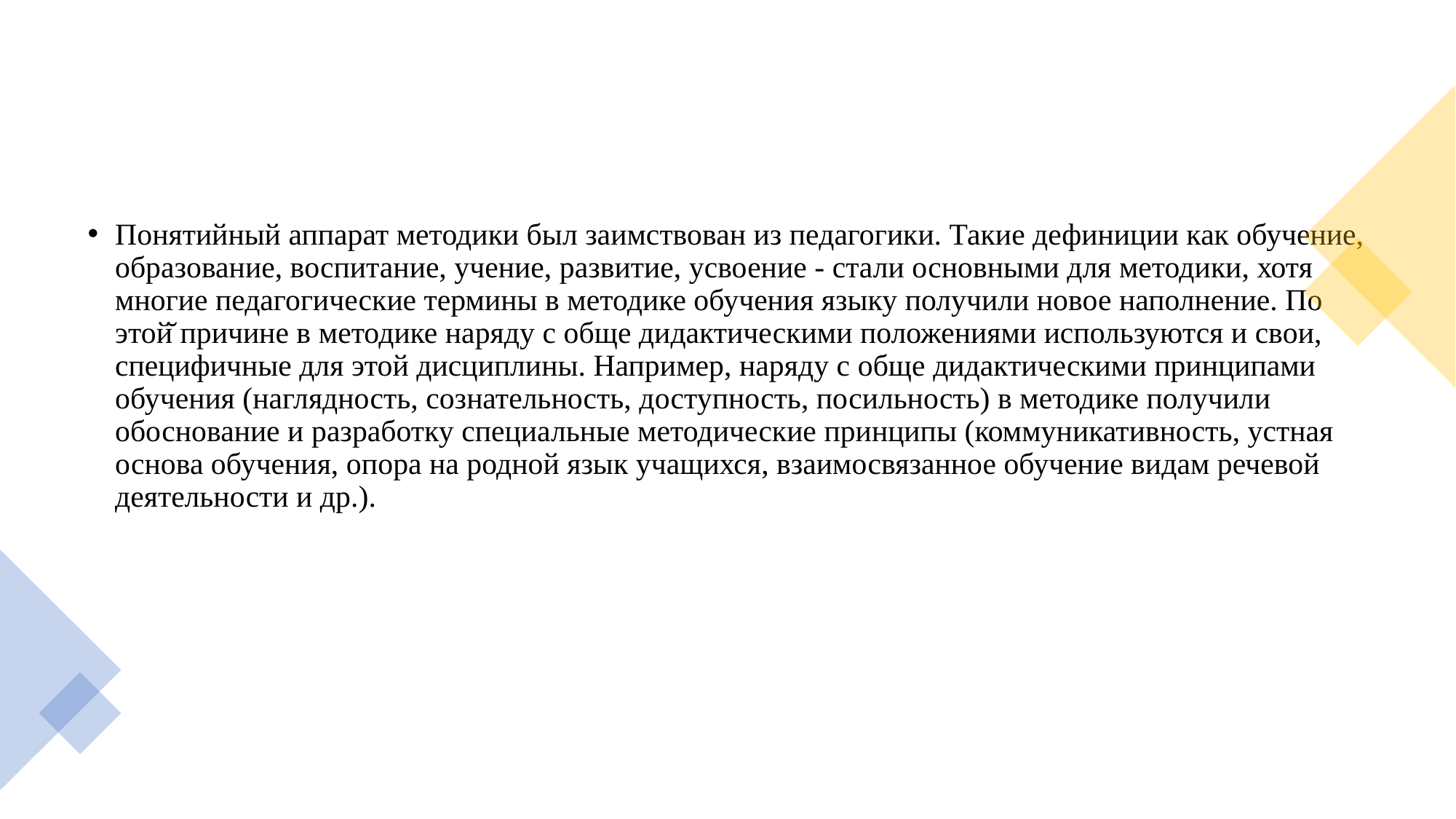

Понятийный аппарат методики был заимствован из педагогики. Такие дефиниции как обучение, образование, воспитание, учение, развитие, усвоение - стали основными для методики, хотя многие педагогические термины в методике обучения языку получили новое наполнение. По этой̆ причине в методике наряду с обще дидактическими положениями используются и свои, специфичные для этой дисциплины. Например, наряду с обще дидактическими принципами обучения (наглядность, сознательность, доступность, посильность) в методике получили обоснование и разработку специальные методические принципы (коммуникативность, устная основа обучения, опора на родной язык учащихся, взаимосвязанное обучение видам речевой деятельности и др.).